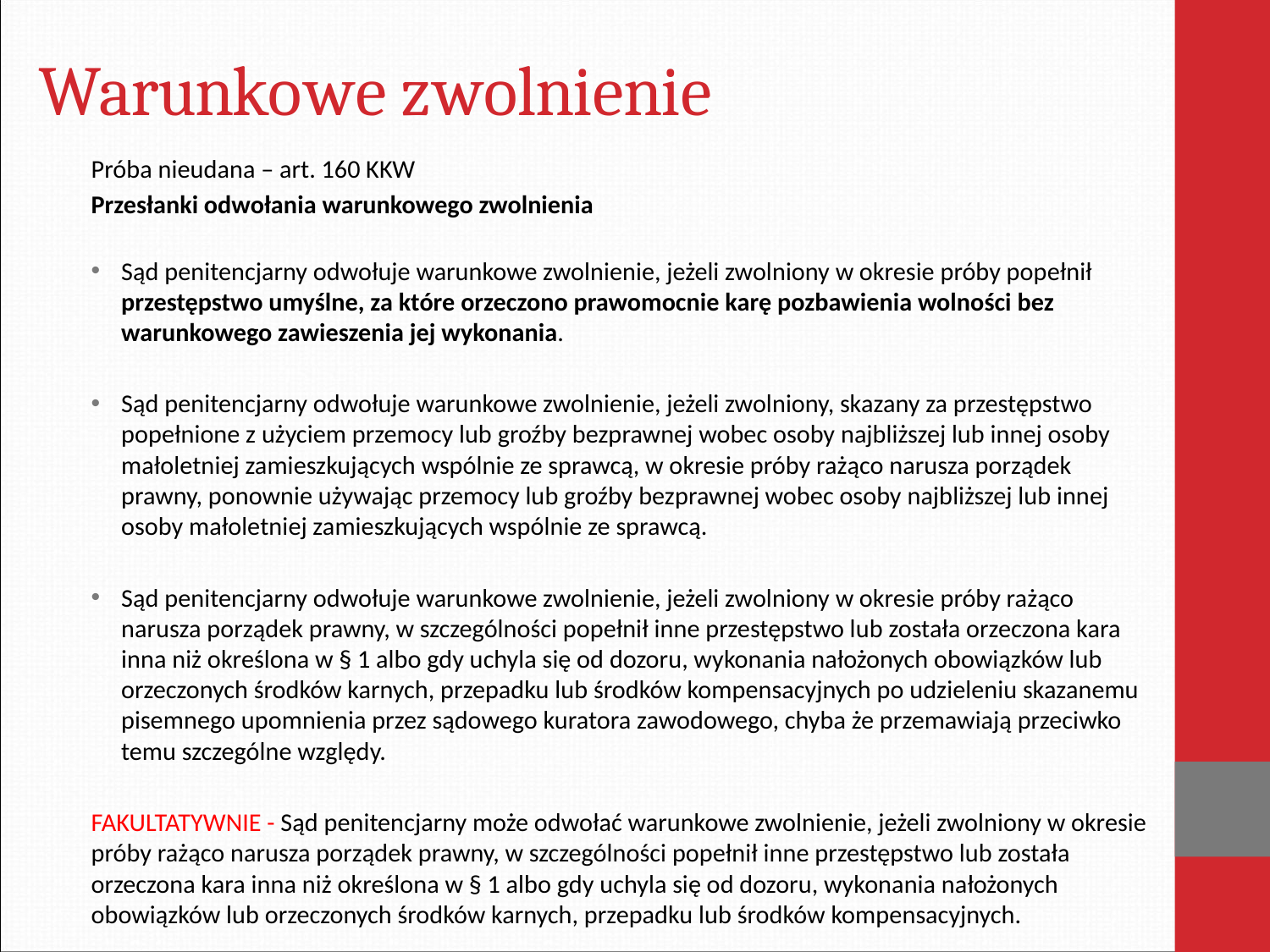

# Warunkowe zwolnienie
Próba nieudana – art. 160 KKW
Przesłanki odwołania warunkowego zwolnienia
Sąd penitencjarny odwołuje warunkowe zwolnienie, jeżeli zwolniony w okresie próby popełnił przestępstwo umyślne, za które orzeczono prawomocnie karę pozbawienia wolności bez warunkowego zawieszenia jej wykonania.

Sąd penitencjarny odwołuje warunkowe zwolnienie, jeżeli zwolniony, skazany za przestępstwo popełnione z użyciem przemocy lub groźby bezprawnej wobec osoby najbliższej lub innej osoby małoletniej zamieszkujących wspólnie ze sprawcą, w okresie próby rażąco narusza porządek prawny, ponownie używając przemocy lub groźby bezprawnej wobec osoby najbliższej lub innej osoby małoletniej zamieszkujących wspólnie ze sprawcą.

Sąd penitencjarny odwołuje warunkowe zwolnienie, jeżeli zwolniony w okresie próby rażąco narusza porządek prawny, w szczególności popełnił inne przestępstwo lub została orzeczona kara inna niż określona w § 1 albo gdy uchyla się od dozoru, wykonania nałożonych obowiązków lub orzeczonych środków karnych, przepadku lub środków kompensacyjnych po udzieleniu skazanemu pisemnego upomnienia przez sądowego kuratora zawodowego, chyba że przemawiają przeciwko temu szczególne względy.

FAKULTATYWNIE - Sąd penitencjarny może odwołać warunkowe zwolnienie, jeżeli zwolniony w okresie próby rażąco narusza porządek prawny, w szczególności popełnił inne przestępstwo lub została orzeczona kara inna niż określona w § 1 albo gdy uchyla się od dozoru, wykonania nałożonych obowiązków lub orzeczonych środków karnych, przepadku lub środków kompensacyjnych.